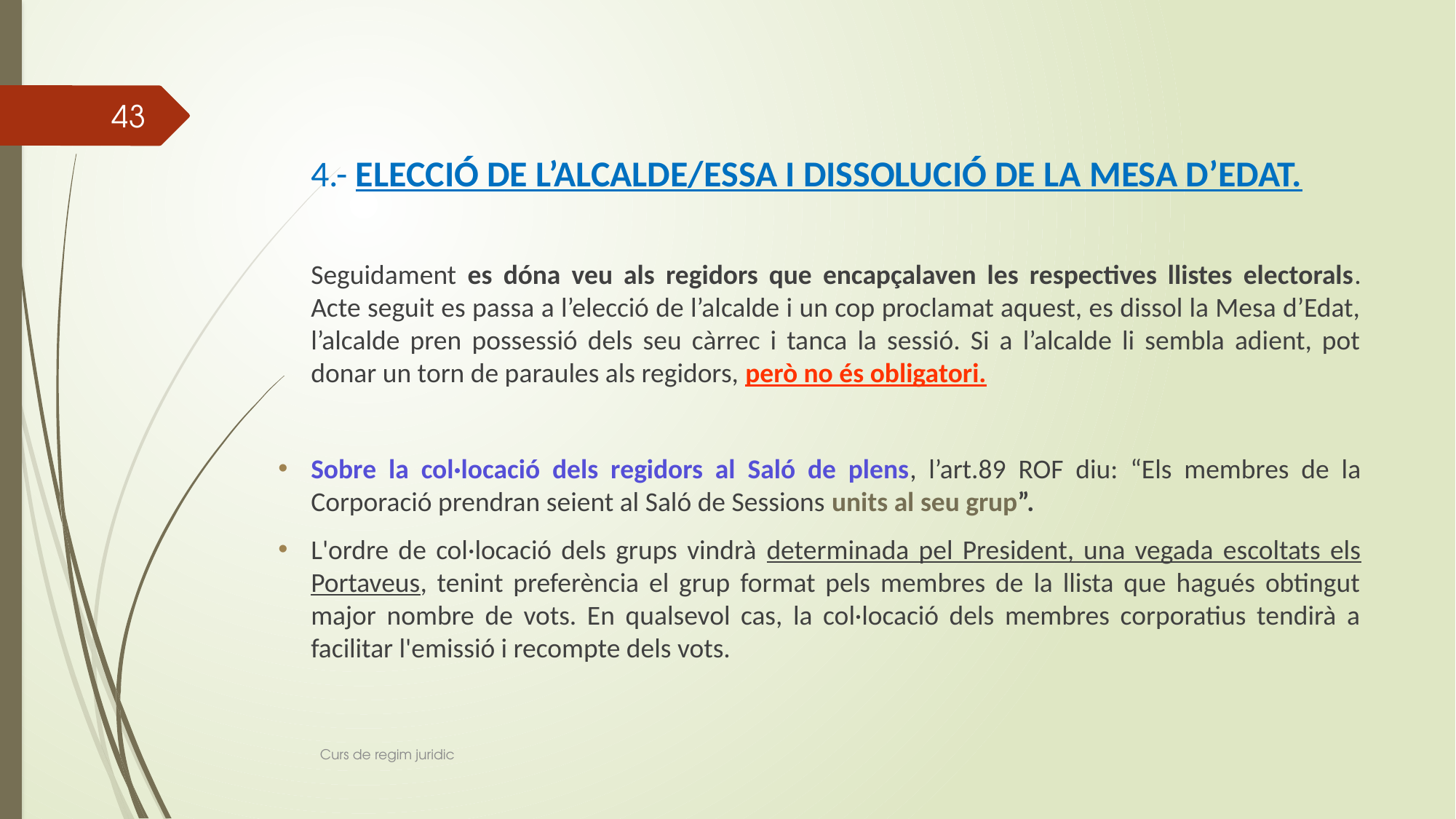

4.- ELECCIÓ DE L’ALCALDE/ESSA I DISSOLUCIÓ DE LA MESA D’EDAT.

	Seguidament es dóna veu als regidors que encapçalaven les respectives llistes electorals. Acte seguit es passa a l’elecció de l’alcalde i un cop proclamat aquest, es dissol la Mesa d’Edat, l’alcalde pren possessió dels seu càrrec i tanca la sessió. Si a l’alcalde li sembla adient, pot donar un torn de paraules als regidors, però no és obligatori.

Sobre la col·locació dels regidors al Saló de plens, l’art.89 ROF diu: “Els membres de la Corporació prendran seient al Saló de Sessions units al seu grup”.
L'ordre de col·locació dels grups vindrà determinada pel President, una vegada escoltats els Portaveus, tenint preferència el grup format pels membres de la llista que hagués obtingut major nombre de vots. En qualsevol cas, la col·locació dels membres corporatius tendirà a facilitar l'emissió i recompte dels vots.
43
Curs de regim juridic